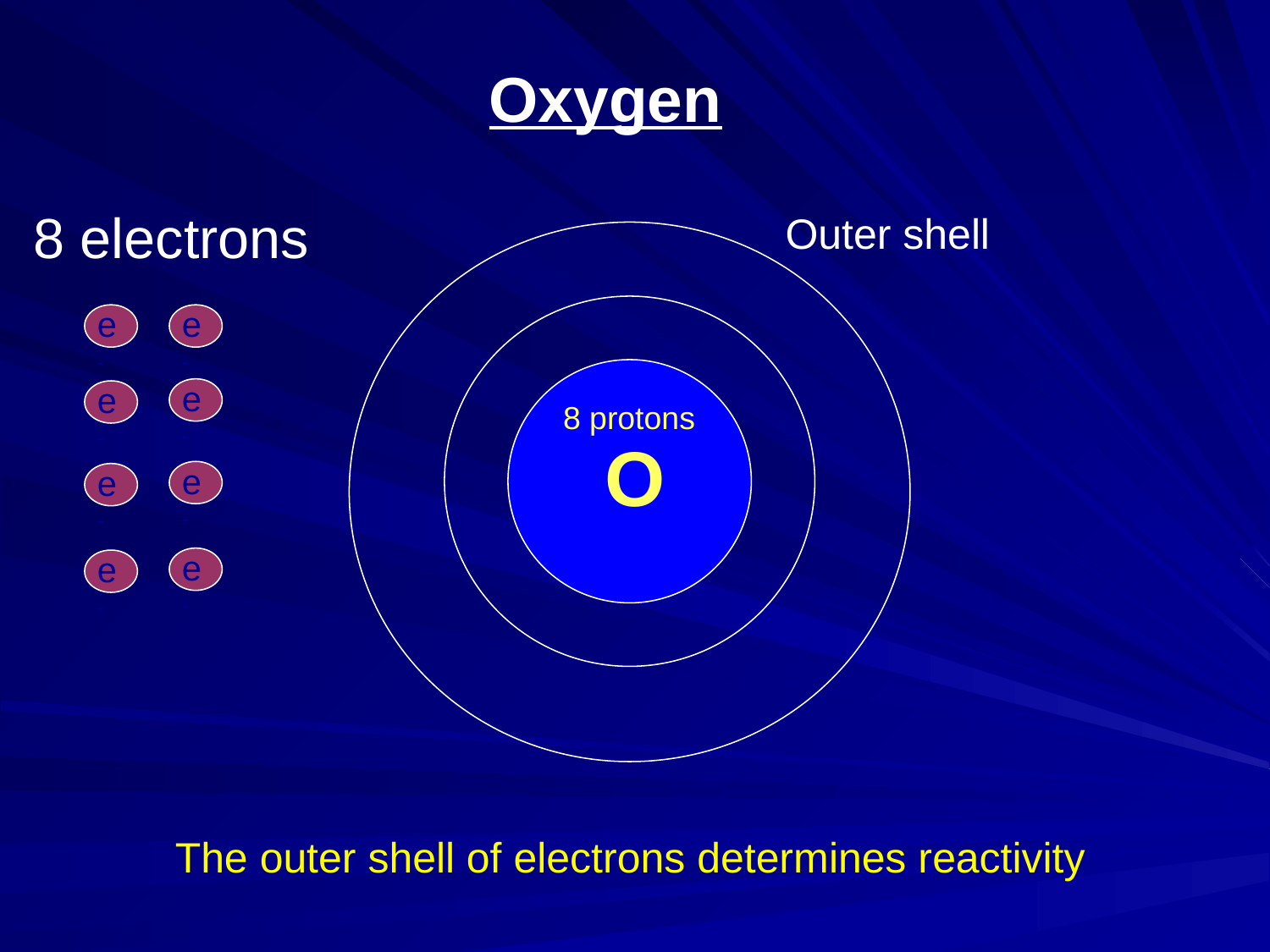

Oxygen
8 electrons
Outer shell

e-

e-

e-

e-

8 protons
O
e-

e-

e-

e-

The outer shell of electrons determines reactivity